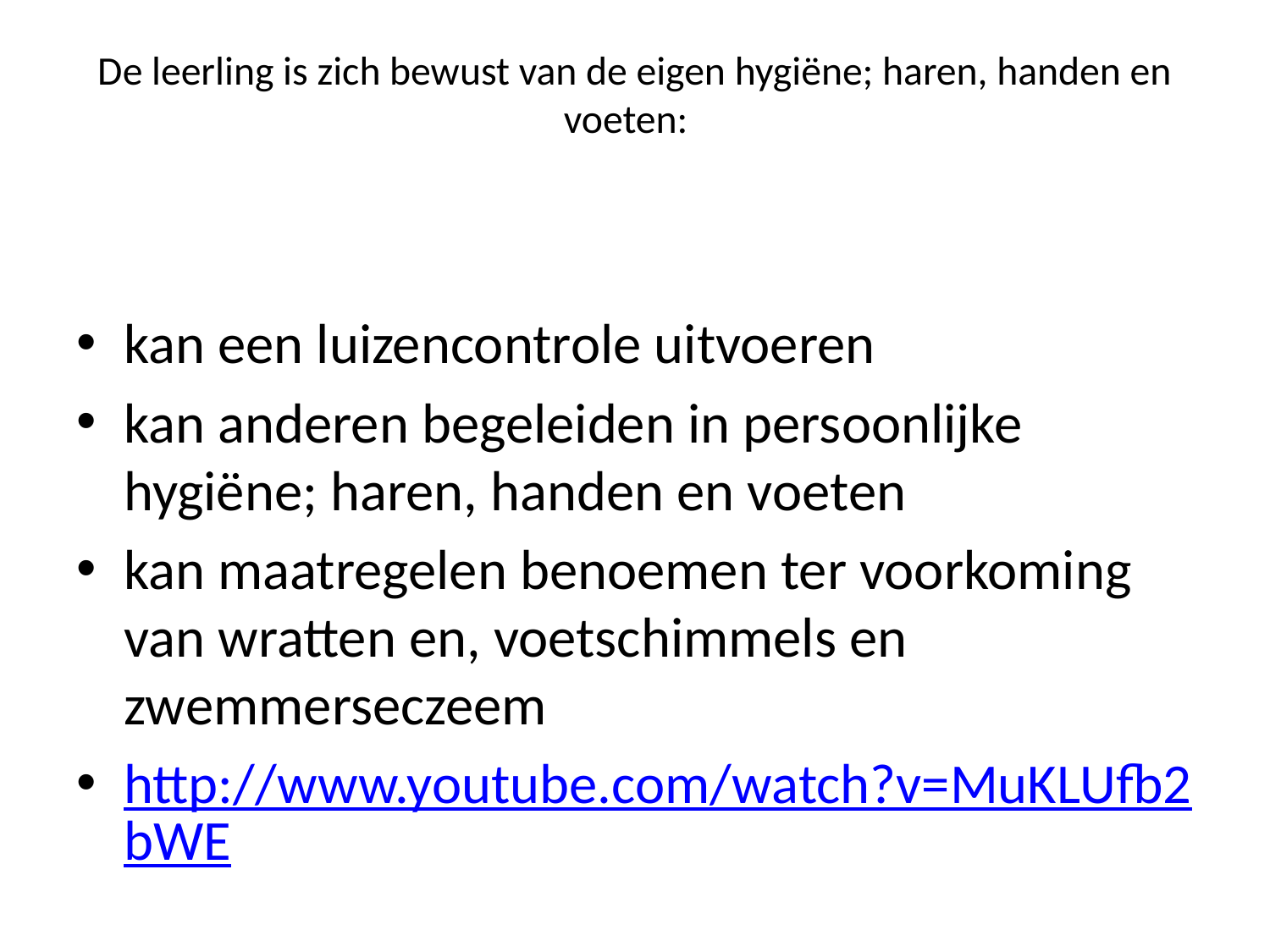

# De leerling is zich bewust van de eigen hygiëne; haren, handen en voeten:

kan een luizencontrole uitvoeren
kan anderen begeleiden in persoonlijke hygiëne; haren, handen en voeten
kan maatregelen benoemen ter voorkoming van wratten en, voetschimmels en zwemmerseczeem
http://www.youtube.com/watch?v=MuKLUfb2bWE